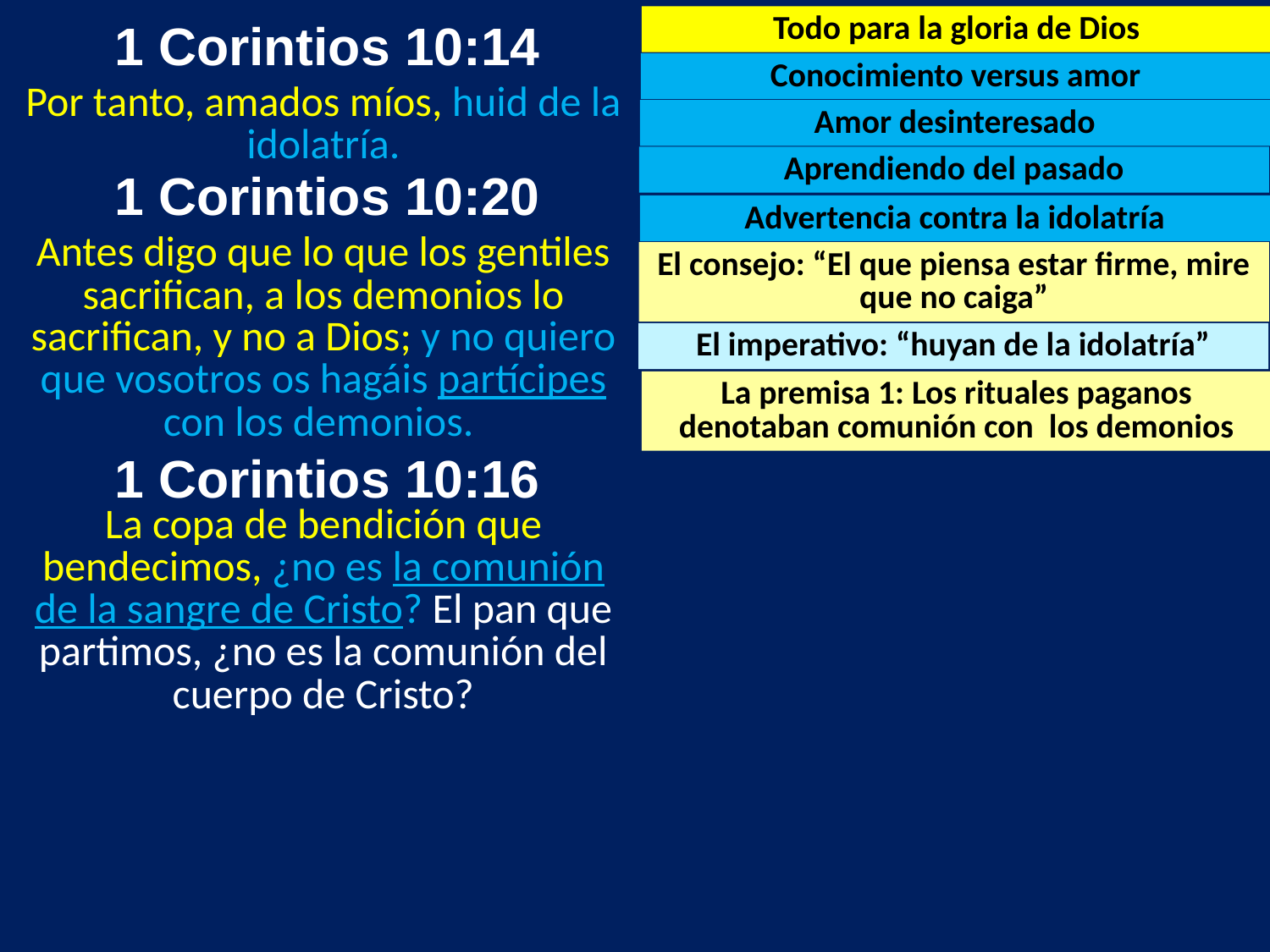

1 Corintios 10:14
Todo para la gloria de Dios
Conocimiento versus amor
Por tanto, amados míos, huid de la idolatría.
Amor desinteresado
Aprendiendo del pasado
 1 Corintios 10:20
Advertencia contra la idolatría
Antes digo que lo que los gentiles sacrifican, a los demonios lo sacrifican, y no a Dios; y no quiero que vosotros os hagáis partícipes con los demonios.
El consejo: “El que piensa estar firme, mire que no caiga”
El imperativo: “huyan de la idolatría”
La premisa 1: Los rituales paganos denotaban comunión con  los demonios
 1 Corintios 10:16
La copa de bendición que bendecimos, ¿no es la comunión de la sangre de Cristo? El pan que partimos, ¿no es la comunión del cuerpo de Cristo?